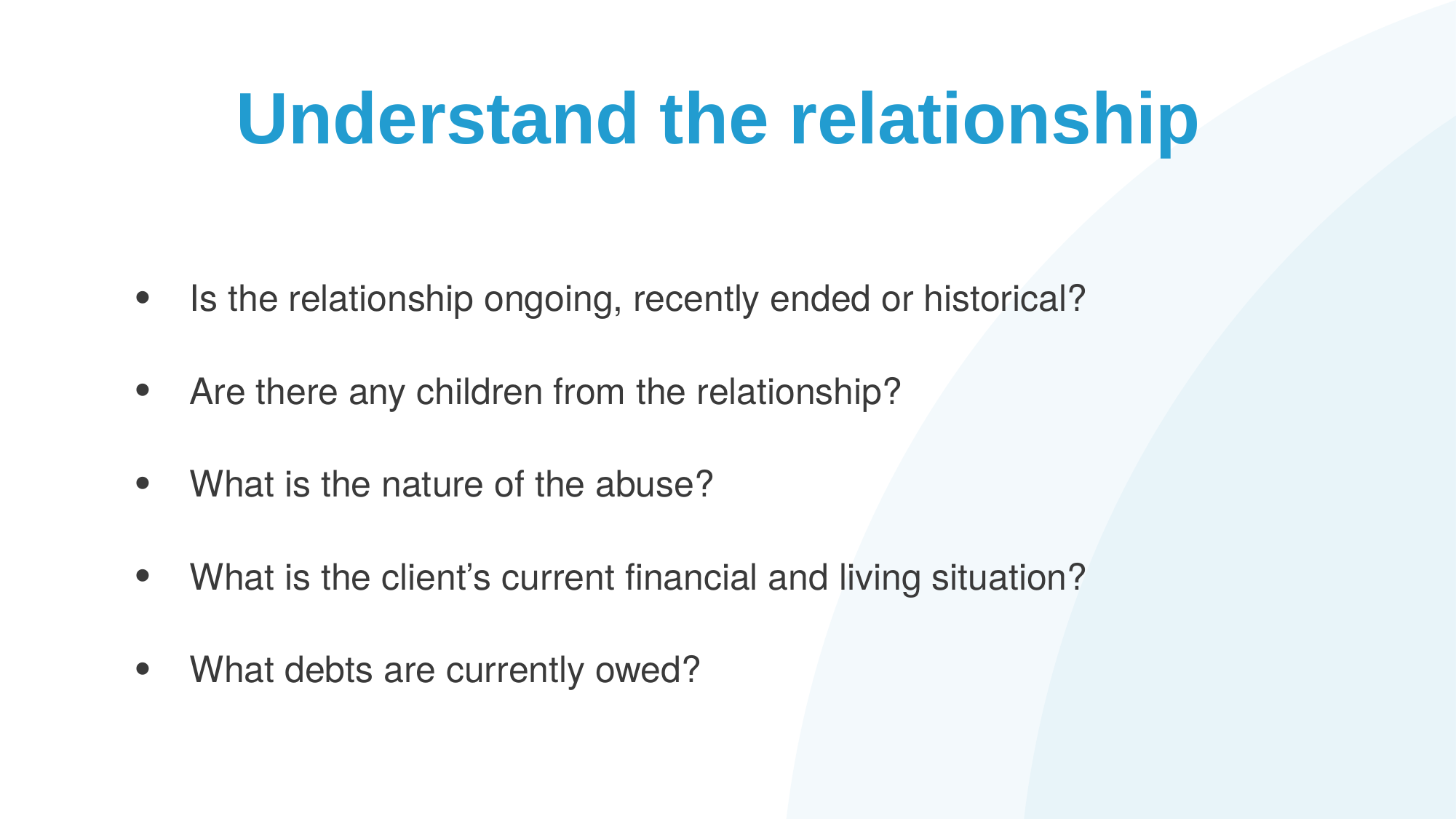

# Understand the relationship
Is the relationship ongoing, recently ended or historical?
Are there any children from the relationship?
What is the nature of the abuse?
What is the client’s current financial and living situation?
What debts are currently owed?